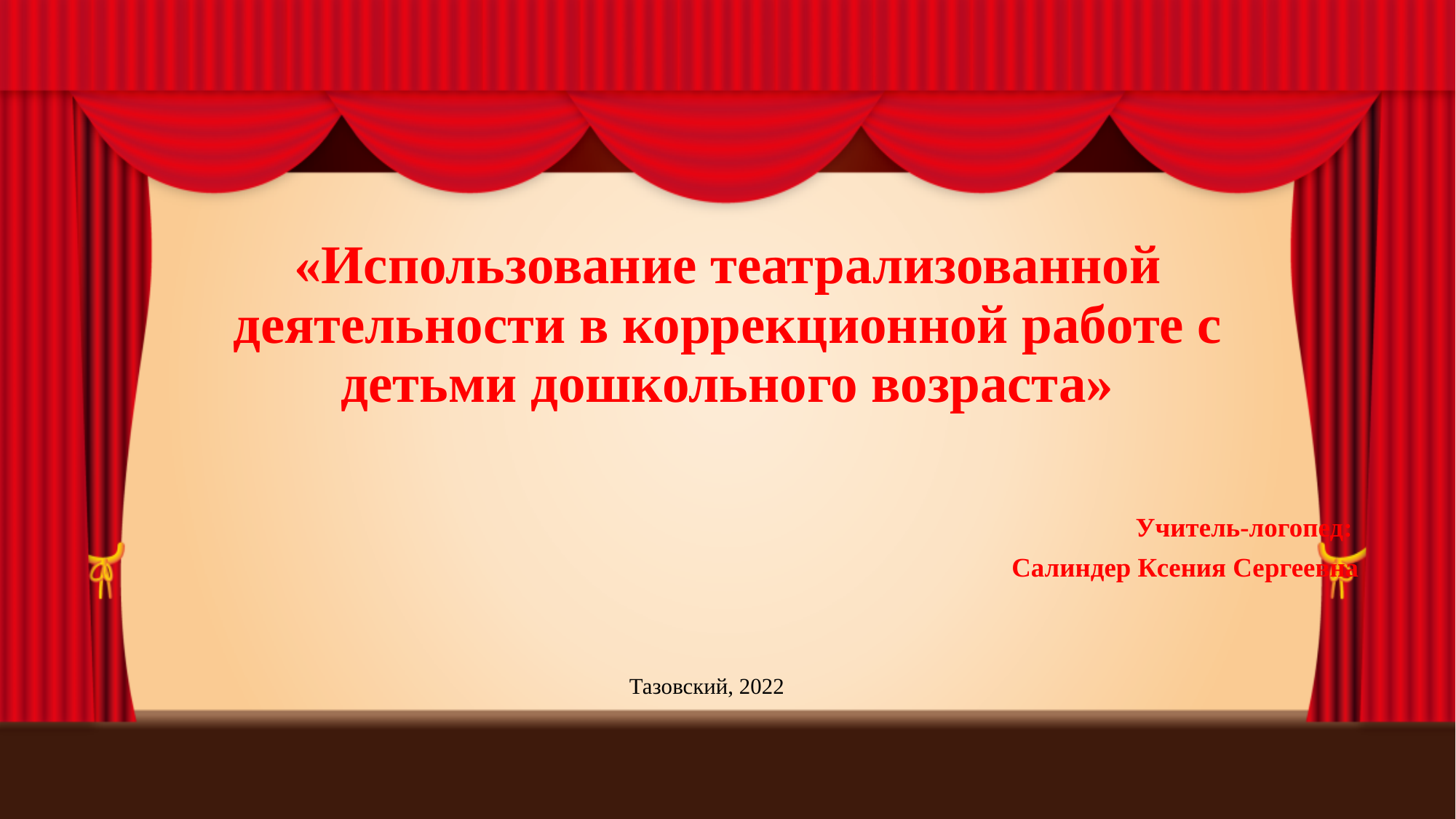

# «Использование театрализованной деятельности в коррекционной работе с детьми дошкольного возраста»
		Учитель-логопед:
Салиндер Ксения Сергеевна

Тазовский, 2022